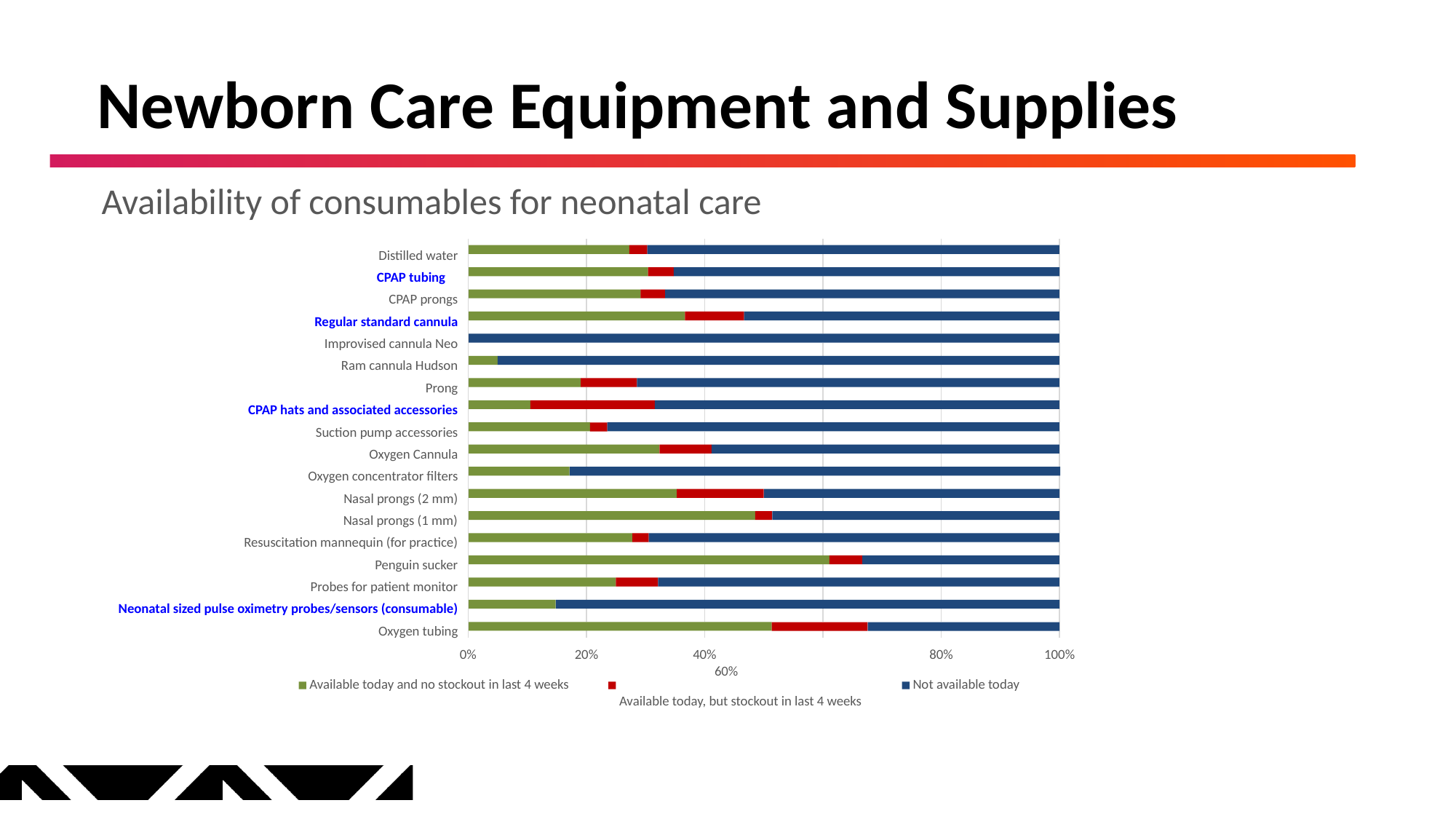

# Newborn Care Equipment and Supplies
Availability of consumables for neonatal care

Distilled water
 CPAP tubing      CPAP prongs
Regular standard cannula Improvised cannula Neo Ram cannula Hudson Prong
CPAP hats and associated accessories
Suction pump accessories
Oxygen Cannula Oxygen concentrator filters Nasal prongs (2 mm)
Nasal prongs (1 mm) Resuscitation mannequin (for practice)
Penguin sucker
Probes for patient monitor
Neonatal sized pulse oximetry probes/sensors (consumable)
Oxygen tubing
0%
20%
40%	                            60%

Available today, but stockout in last 4 weeks
80%
100%
Available today and no stockout in last 4 weeks
Not available today